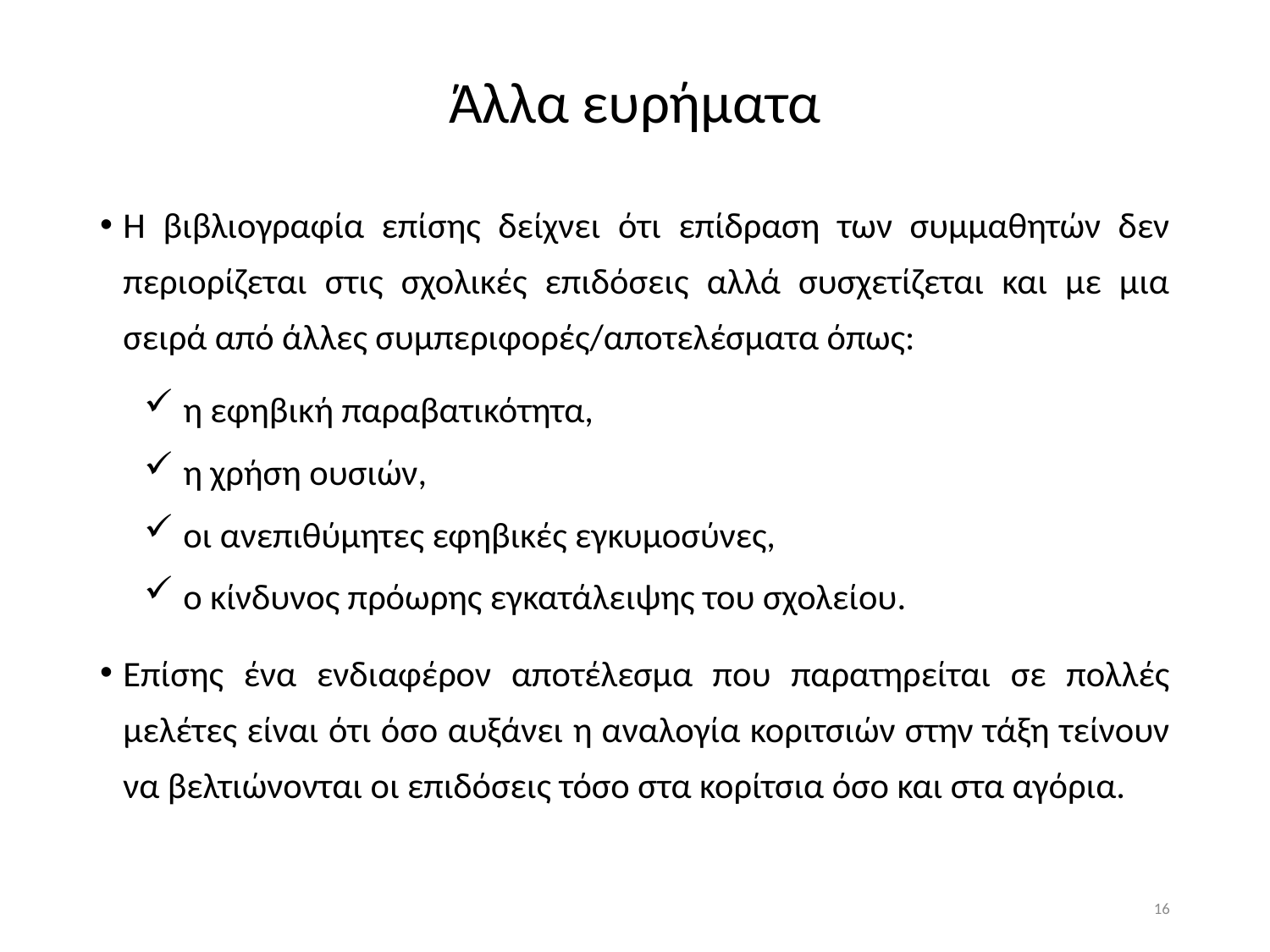

# Άλλα ευρήματα
Η βιβλιογραφία επίσης δείχνει ότι επίδραση των συμμαθητών δεν περιορίζεται στις σχολικές επιδόσεις αλλά συσχετίζεται και με μια σειρά από άλλες συμπεριφορές/αποτελέσματα όπως:
 η εφηβική παραβατικότητα,
 η χρήση ουσιών,
 οι ανεπιθύμητες εφηβικές εγκυμοσύνες,
 ο κίνδυνος πρόωρης εγκατάλειψης του σχολείου.
Επίσης ένα ενδιαφέρον αποτέλεσμα που παρατηρείται σε πολλές μελέτες είναι ότι όσο αυξάνει η αναλογία κοριτσιών στην τάξη τείνουν να βελτιώνονται οι επιδόσεις τόσο στα κορίτσια όσο και στα αγόρια.

16